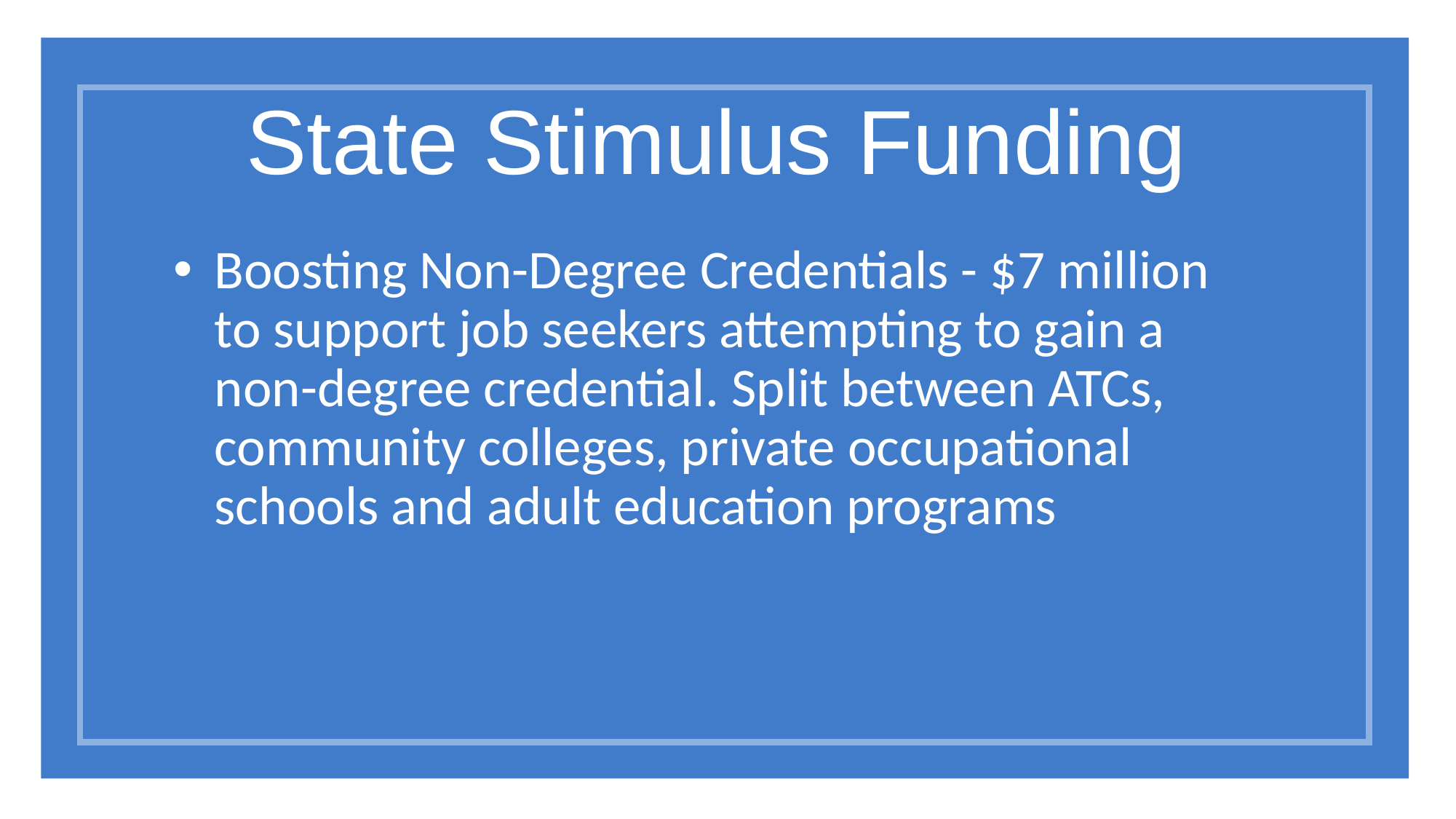

# State Stimulus Funding
Boosting Non-Degree Credentials - $7 million to support job seekers attempting to gain a non-degree credential. Split between ATCs, community colleges, private occupational schools and adult education programs